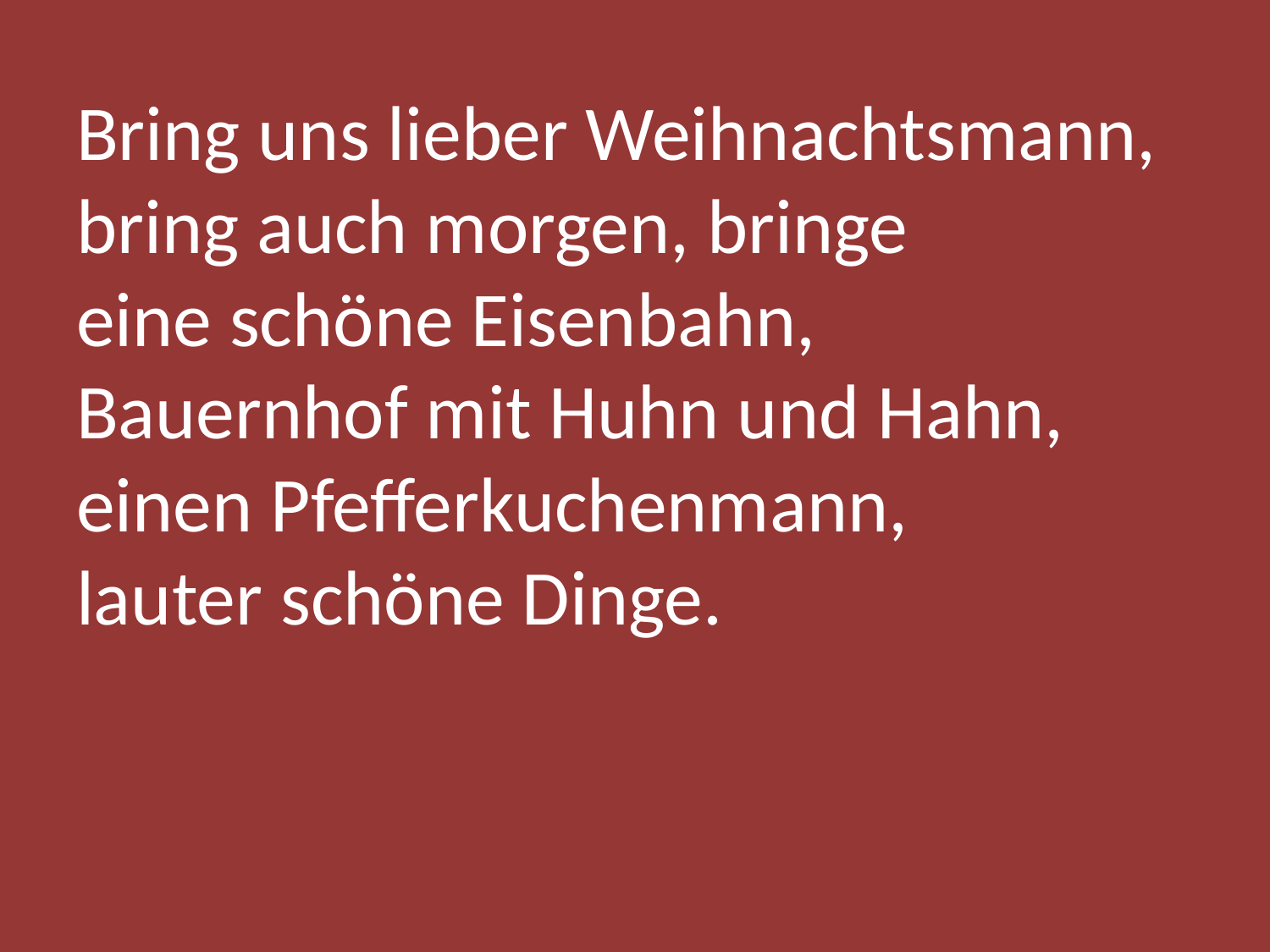

Bring uns lieber Weihnachtsmann,
bring auch morgen, bringe
eine schöne Eisenbahn,
Bauernhof mit Huhn und Hahn,
einen Pfefferkuchenmann,
lauter schöne Dinge.